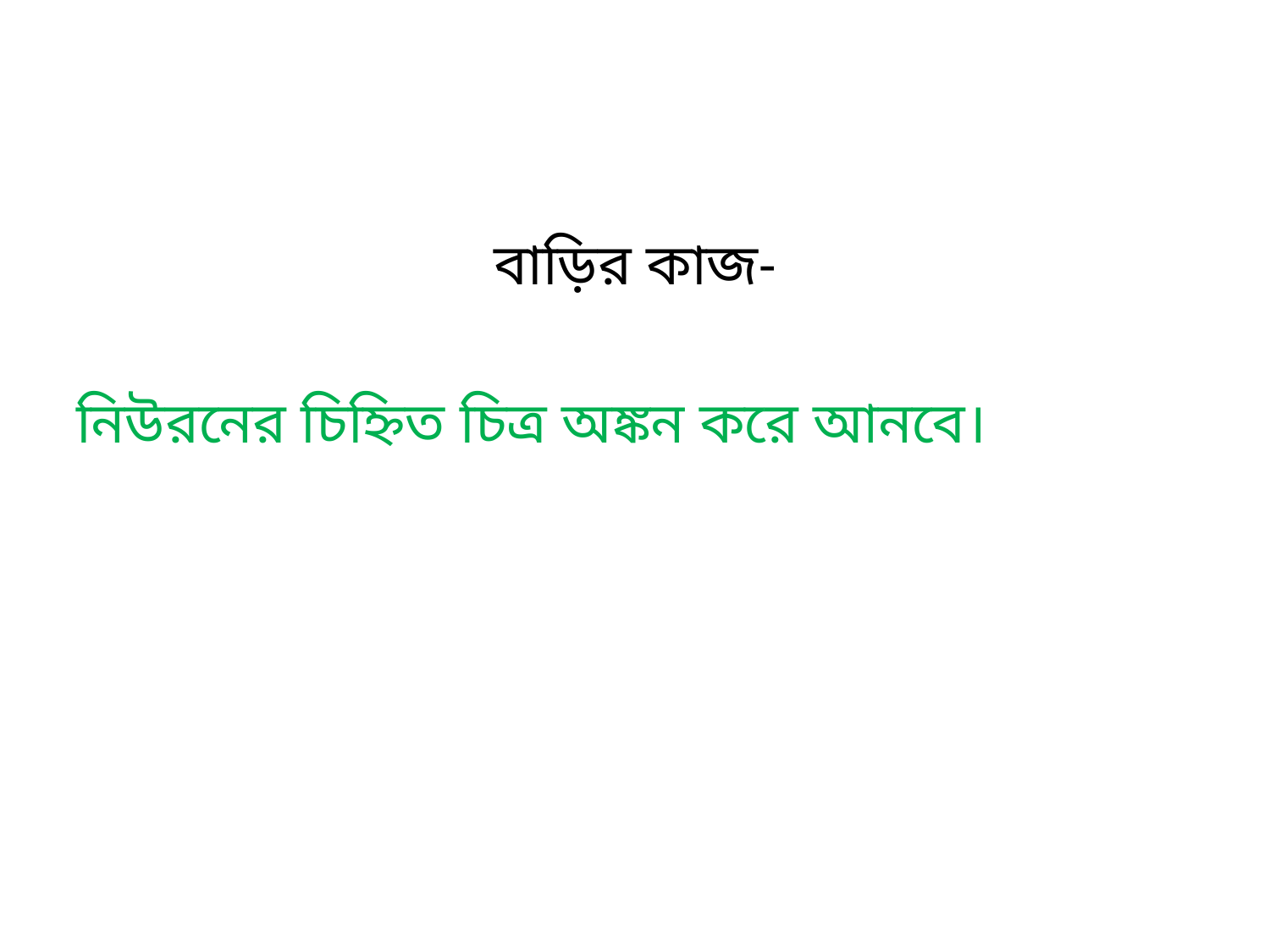

বাড়ির কাজ-

নিউরনের চিহ্নিত চিত্র অঙ্কন করে আনবে।